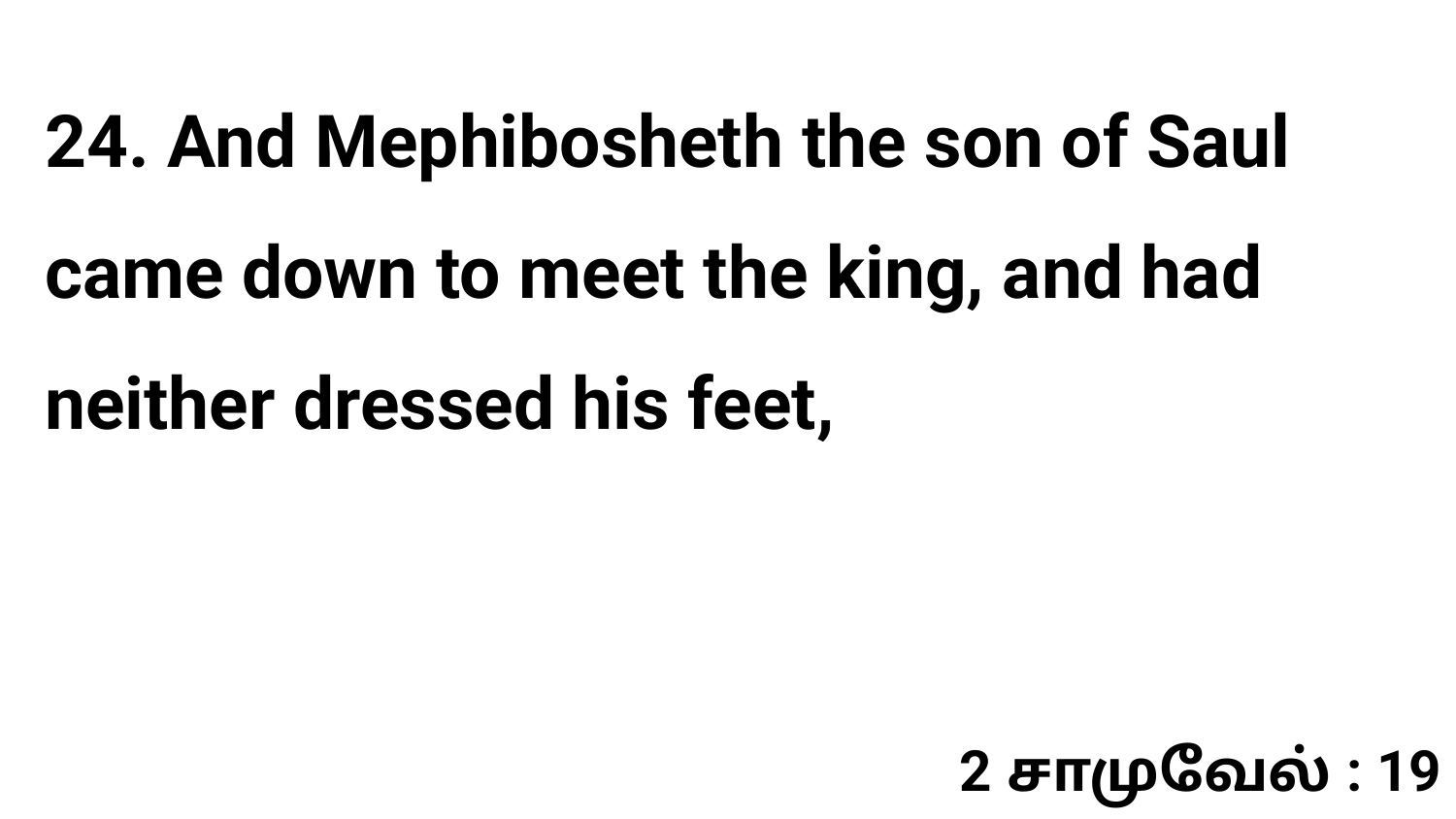

24. And Mephibosheth the son of Saul came down to meet the king, and had neither dressed his feet,
2 சாமுவேல் : 19